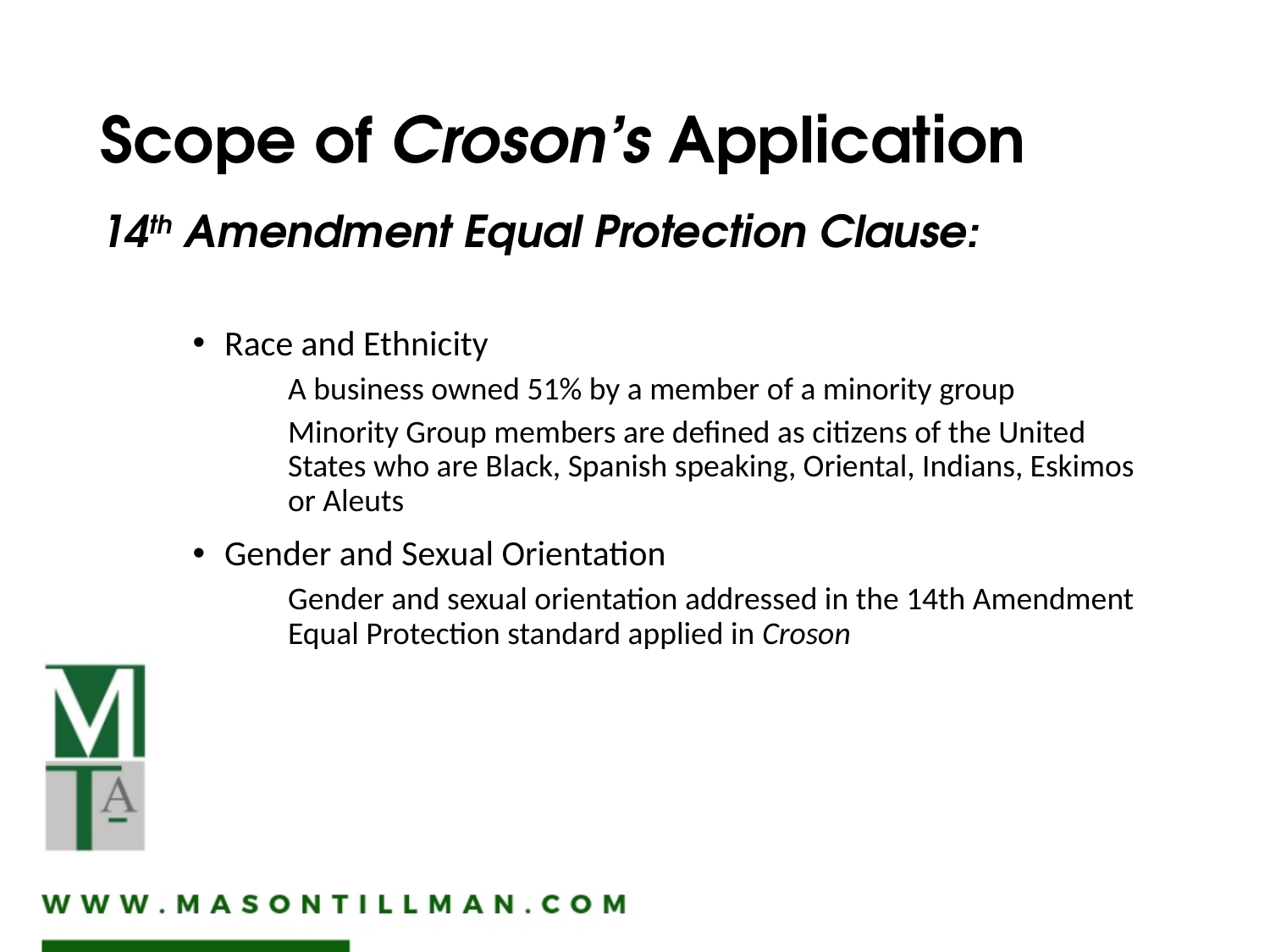

# Scope of Croson’s Application

14th Amendment Equal Protection Clause:
Race and Ethnicity
A business owned 51% by a member of a minority group
Minority Group members are defined as citizens of the United States who are Black, Spanish speaking, Oriental, Indians, Eskimos or Aleuts
Gender and Sexual Orientation
Gender and sexual orientation addressed in the 14th Amendment Equal Protection standard applied in Croson